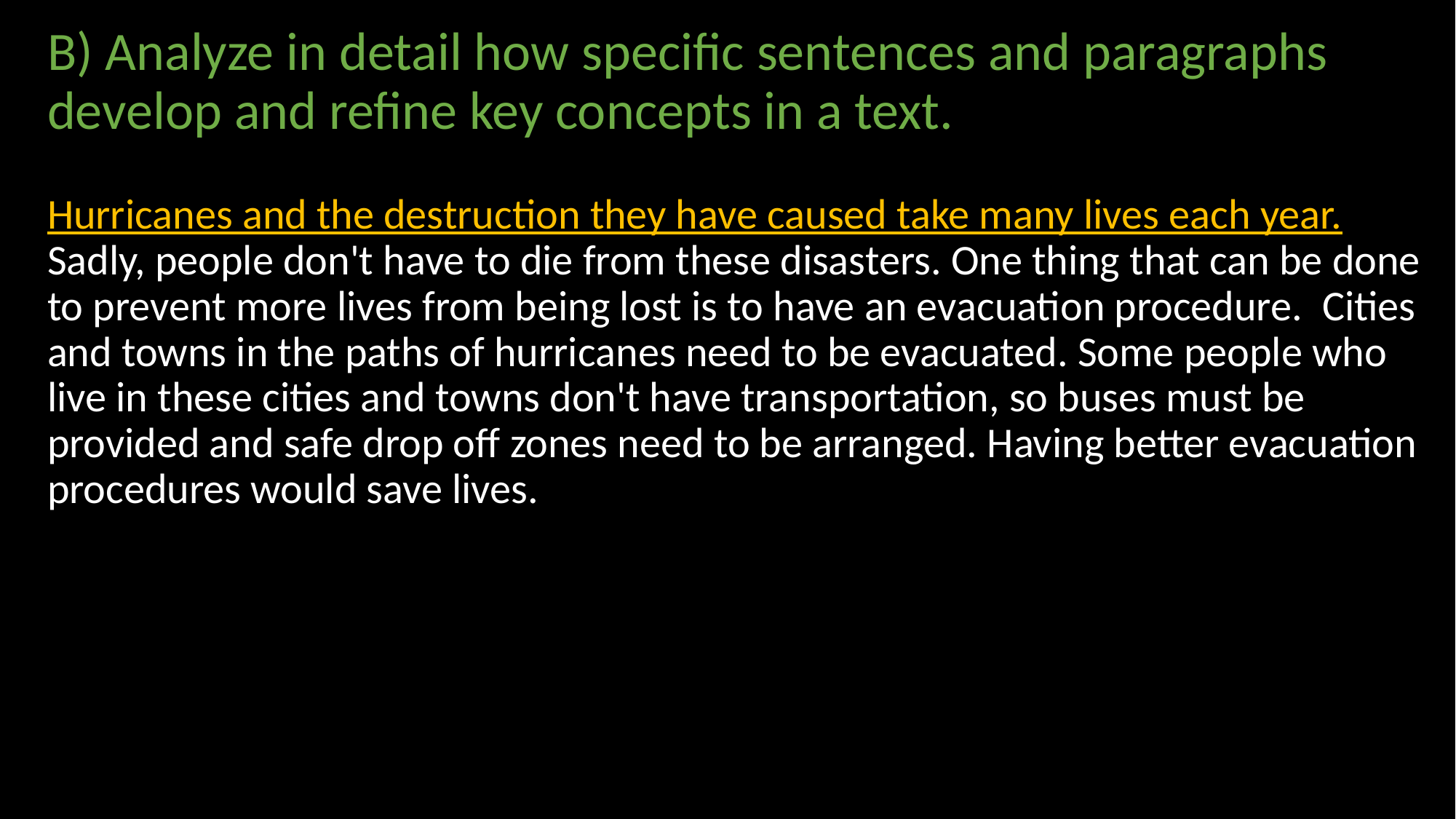

# B) Analyze in detail how specific sentences and paragraphs develop and refine key concepts in a text.
Hurricanes and the destruction they have caused take many lives each year. Sadly, people don't have to die from these disasters. One thing that can be done to prevent more lives from being lost is to have an evacuation procedure.  Cities and towns in the paths of hurricanes need to be evacuated. Some people who live in these cities and towns don't have transportation, so buses must be provided and safe drop off zones need to be arranged. Having better evacuation procedures would save lives.